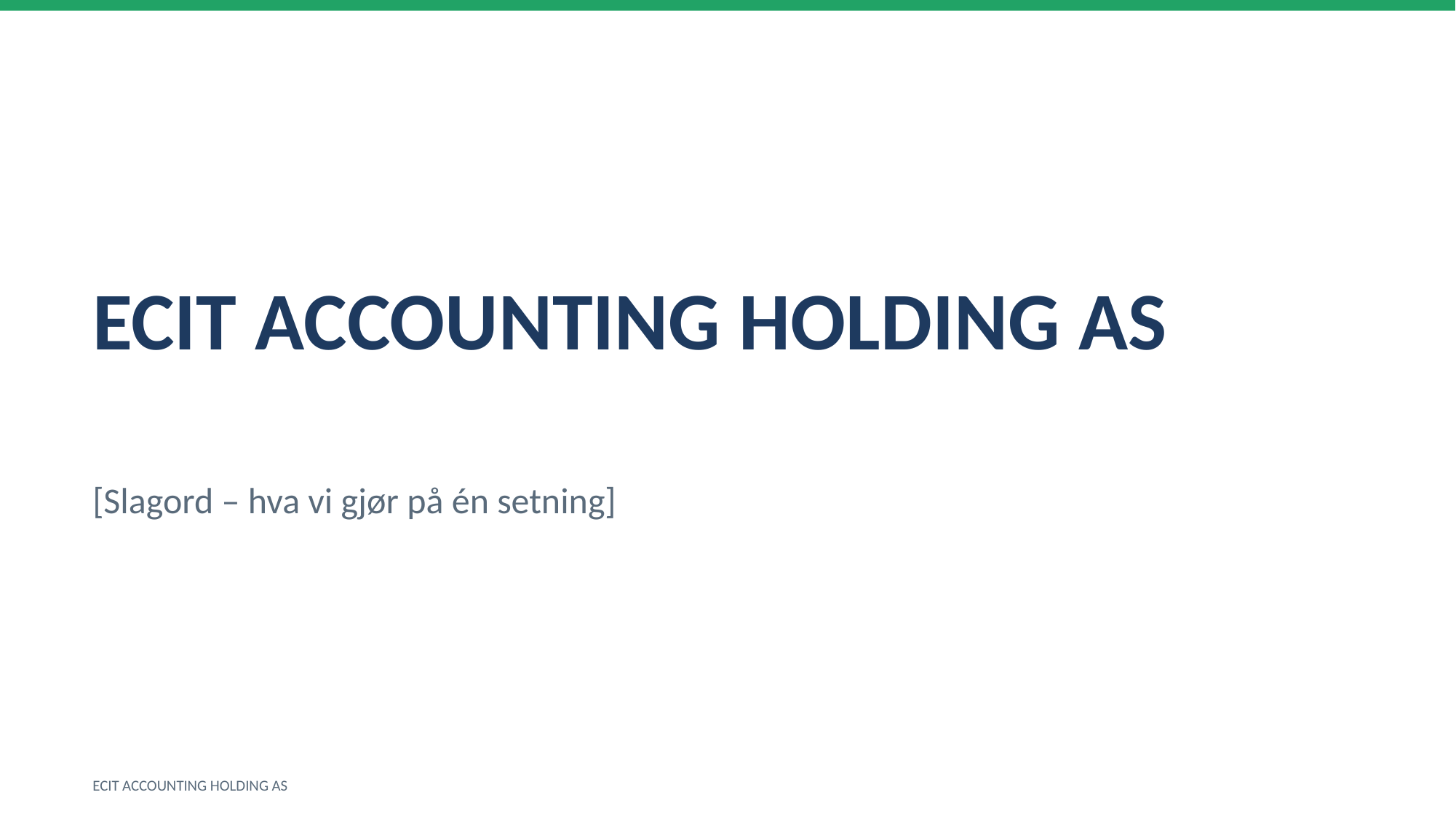

ECIT ACCOUNTING HOLDING AS
[Slagord – hva vi gjør på én setning]
ECIT ACCOUNTING HOLDING AS